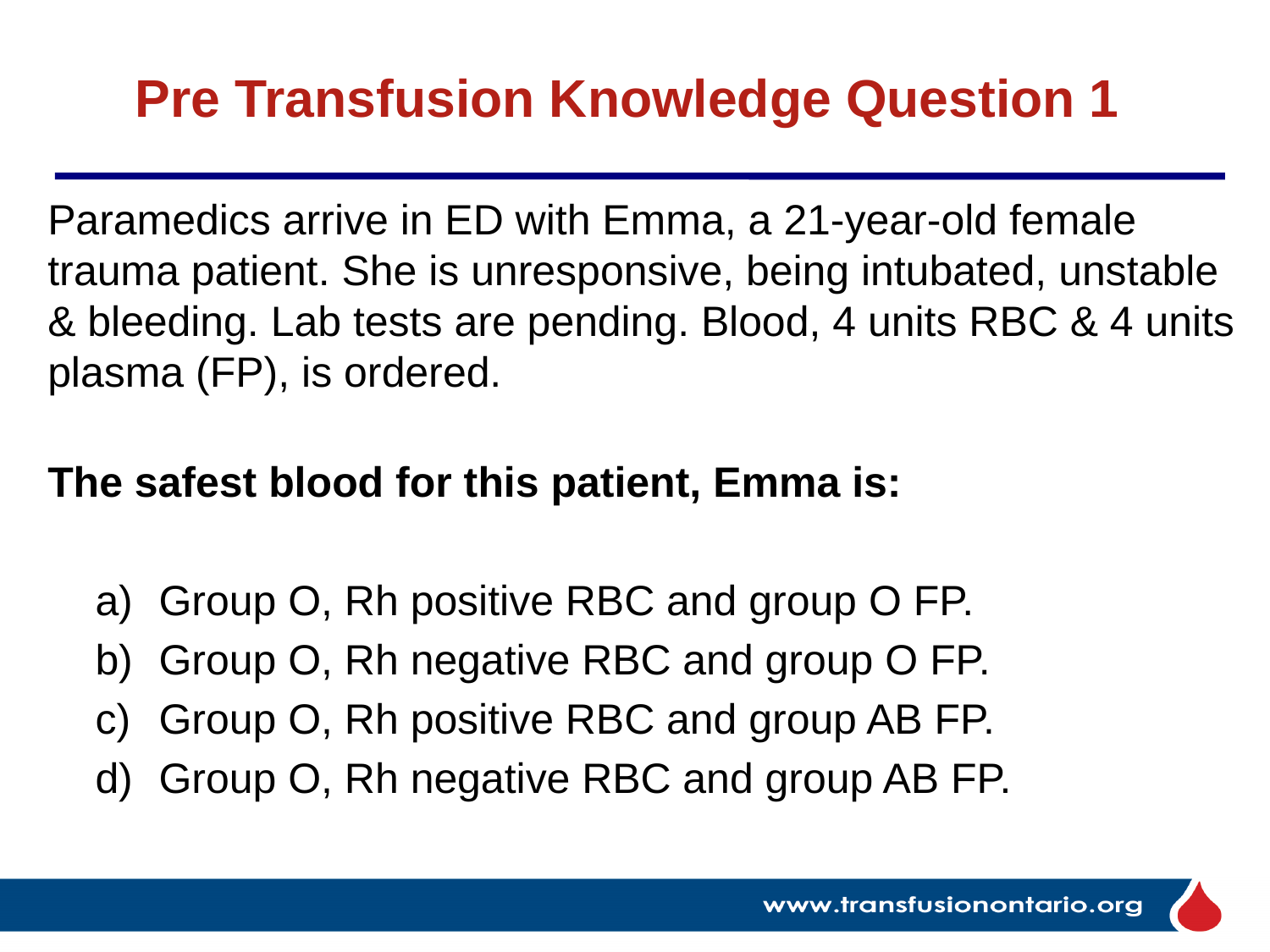

# Pre Transfusion Knowledge Question 1
Paramedics arrive in ED with Emma, a 21-year-old female trauma patient. She is unresponsive, being intubated, unstable & bleeding. Lab tests are pending. Blood, 4 units RBC & 4 units plasma (FP), is ordered.
The safest blood for this patient, Emma is:

Group O, Rh positive RBC and group O FP.
Group O, Rh negative RBC and group O FP.
Group O, Rh positive RBC and group AB FP.
Group O, Rh negative RBC and group AB FP.